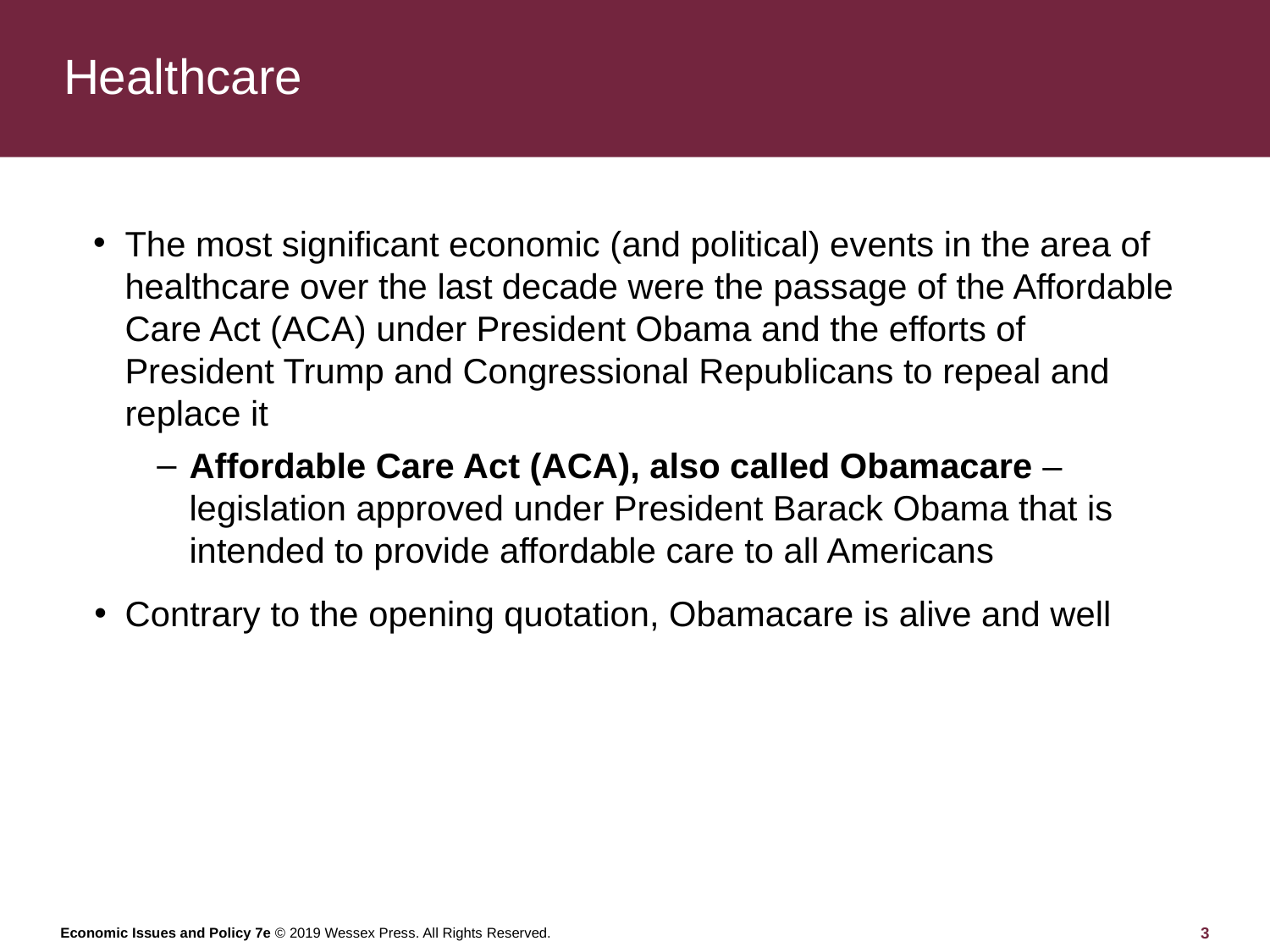

# Healthcare
The most significant economic (and political) events in the area of healthcare over the last decade were the passage of the Affordable Care Act (ACA) under President Obama and the efforts of President Trump and Congressional Republicans to repeal and replace it
Affordable Care Act (ACA), also called Obamacare – legislation approved under President Barack Obama that is intended to provide affordable care to all Americans
Contrary to the opening quotation, Obamacare is alive and well